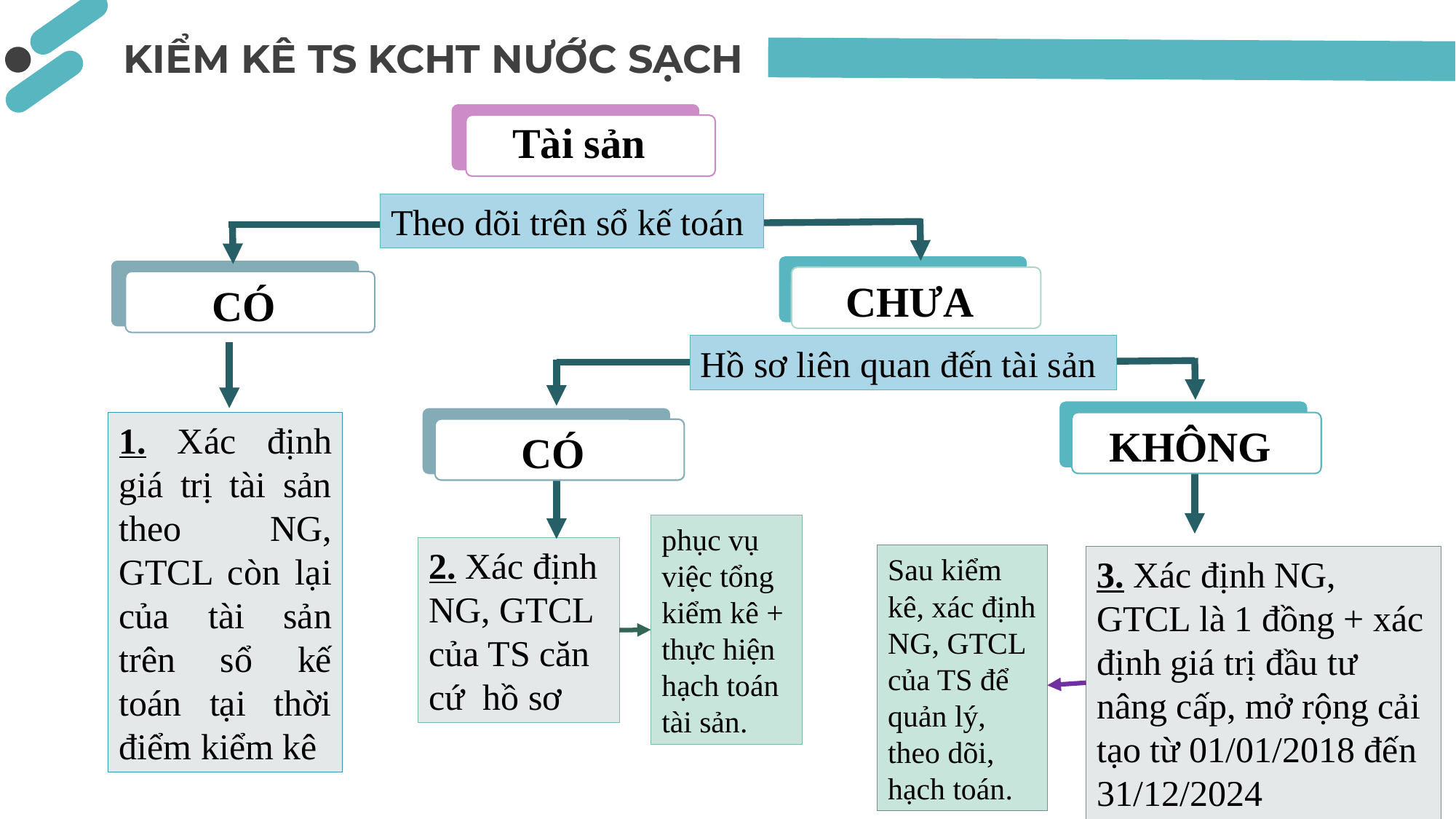

KIỂM KÊ TS KCHT NƯỚC SẠCH

Tài sản
Theo dõi trên sổ kế toán

CHƯA

CÓ
Hồ sơ liên quan đến tài sản

1. Xác định giá trị tài sản theo NG, GTCL còn lại của tài sản trên sổ kế toán tại thời điểm kiểm kê

KHÔNG

CÓ
phục vụ việc tổng kiểm kê + thực hiện hạch toán tài sản.
2. Xác định NG, GTCL của TS căn cứ  hồ sơ
Sau kiểm kê, xác định NG, GTCL của TS để quản lý, theo dõi, hạch toán.
3. Xác định NG, GTCL là 1 đồng + xác định giá trị đầu tư nâng cấp, mở rộng cải tạo từ 01/01/2018 đến 31/12/2024